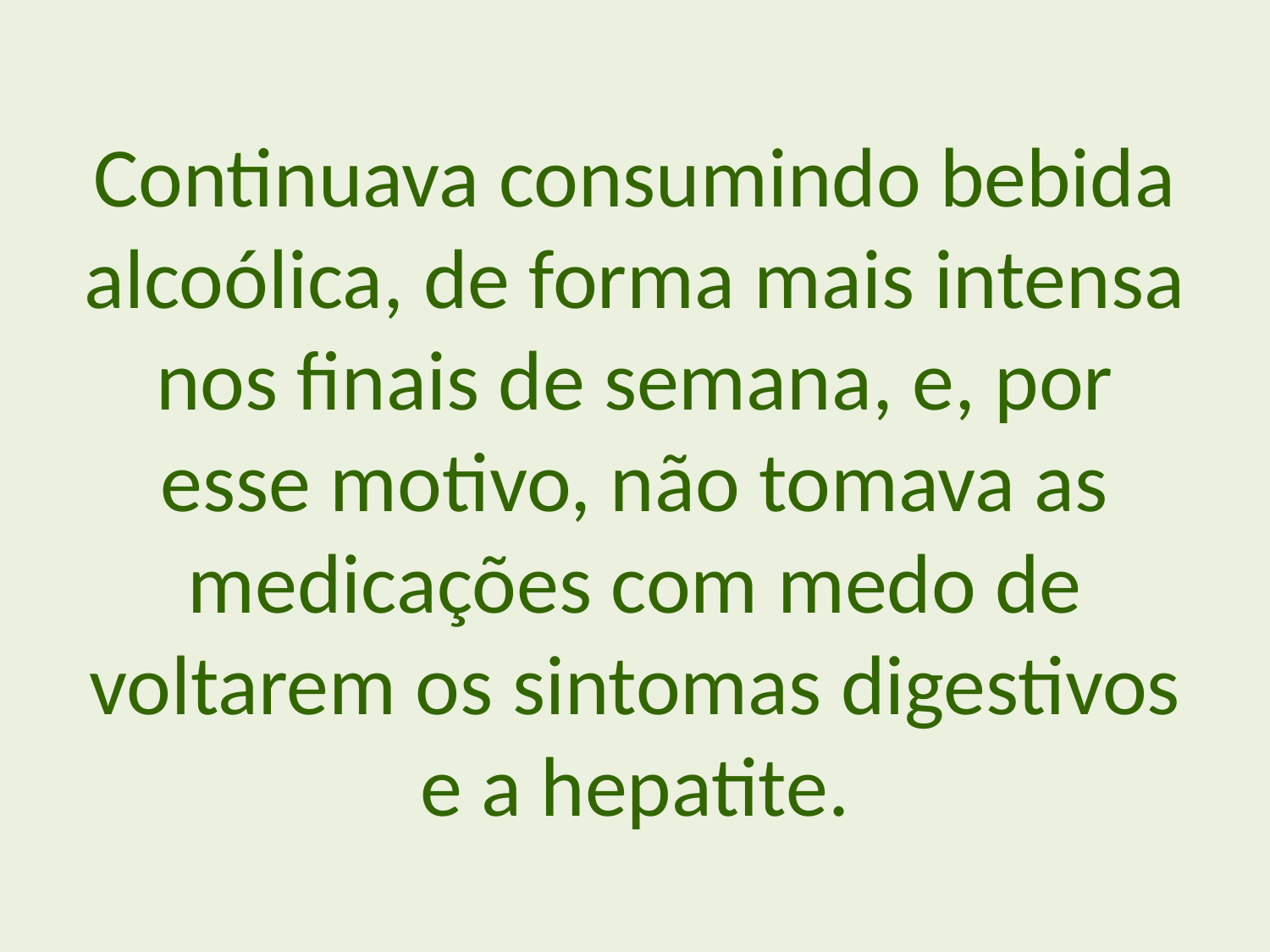

Continuava consumindo bebida alcoólica, de forma mais intensa nos finais de semana, e, por esse motivo, não tomava as medicações com medo de voltarem os sintomas digestivos e a hepatite.